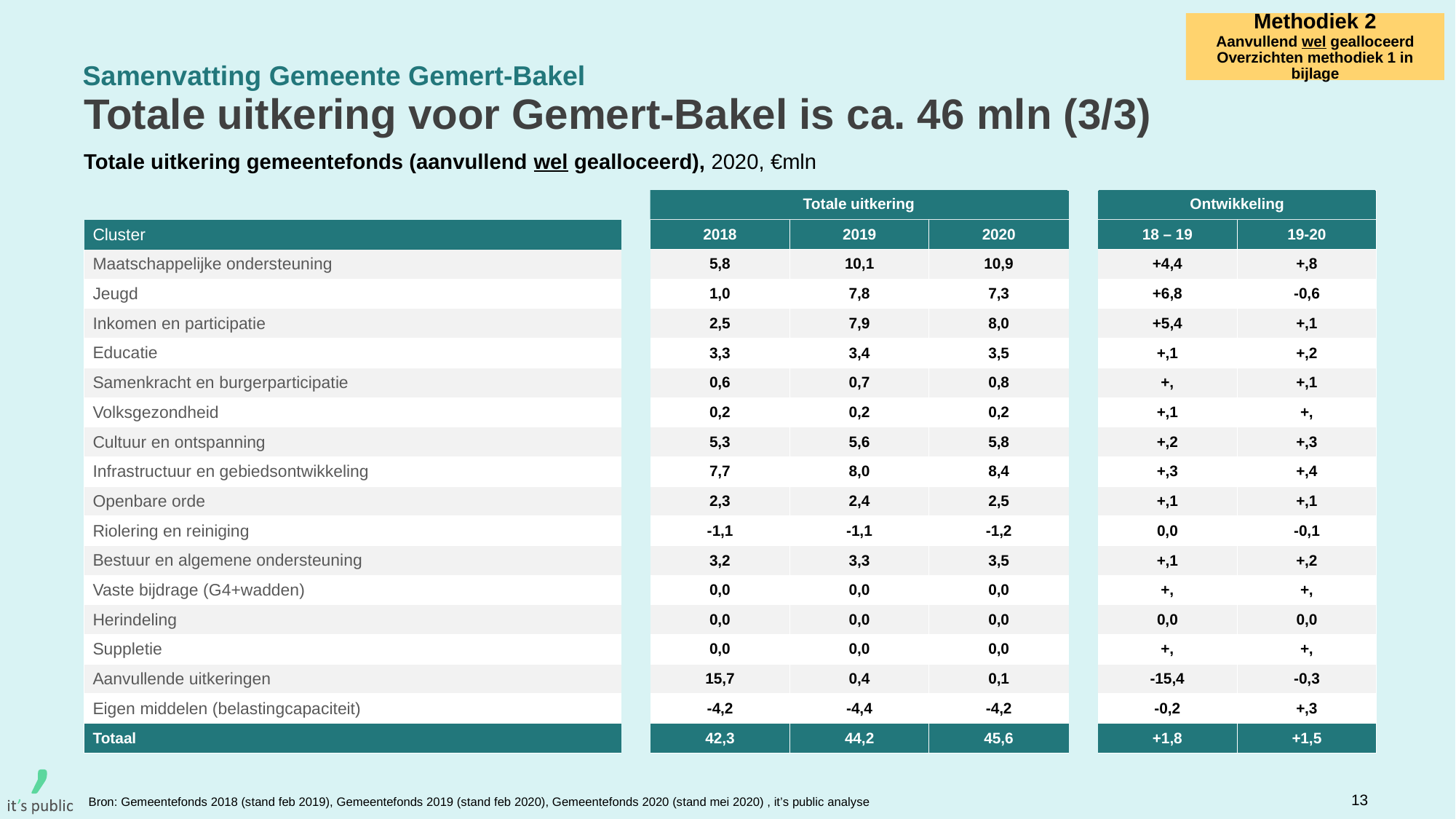

Methodiek 2
Aanvullend wel gealloceerd
Overzichten methodiek 1 in bijlage
Samenvatting Gemeente Gemert-Bakel
# Totale uitkering voor Gemert-Bakel is ca. 46 mln (3/3)
Totale uitkering gemeentefonds (aanvullend wel gealloceerd), 2020, €mln
|  |  |  |  |  |  |  |  |
| --- | --- | --- | --- | --- | --- | --- | --- |
| Cluster |  | 2018 | 2019 | 2020 |  | 18 – 19 | 19-20 |
| Maatschappelijke ondersteuning |  | 5,8 | 10,1 | 10,9 |  | +4,4 | +,8 |
| Jeugd |  | 1,0 | 7,8 | 7,3 |  | +6,8 | -0,6 |
| Inkomen en participatie |  | 2,5 | 7,9 | 8,0 |  | +5,4 | +,1 |
| Educatie |  | 3,3 | 3,4 | 3,5 |  | +,1 | +,2 |
| Samenkracht en burgerparticipatie |  | 0,6 | 0,7 | 0,8 |  | +, | +,1 |
| Volksgezondheid |  | 0,2 | 0,2 | 0,2 |  | +,1 | +, |
| Cultuur en ontspanning |  | 5,3 | 5,6 | 5,8 |  | +,2 | +,3 |
| Infrastructuur en gebiedsontwikkeling |  | 7,7 | 8,0 | 8,4 |  | +,3 | +,4 |
| Openbare orde |  | 2,3 | 2,4 | 2,5 |  | +,1 | +,1 |
| Riolering en reiniging |  | -1,1 | -1,1 | -1,2 |  | 0,0 | -0,1 |
| Bestuur en algemene ondersteuning |  | 3,2 | 3,3 | 3,5 |  | +,1 | +,2 |
| Vaste bijdrage (G4+wadden) |  | 0,0 | 0,0 | 0,0 |  | +, | +, |
| Herindeling |  | 0,0 | 0,0 | 0,0 |  | 0,0 | 0,0 |
| Suppletie |  | 0,0 | 0,0 | 0,0 |  | +, | +, |
| Aanvullende uitkeringen |  | 15,7 | 0,4 | 0,1 |  | -15,4 | -0,3 |
| Eigen middelen (belastingcapaciteit) |  | -4,2 | -4,4 | -4,2 |  | -0,2 | +,3 |
| Totaal |  | 42,3 | 44,2 | 45,6 |  | +1,8 | +1,5 |
Totale uitkering
Ontwikkeling

13
Bron: Gemeentefonds 2018 (stand feb 2019), Gemeentefonds 2019 (stand feb 2020), Gemeentefonds 2020 (stand mei 2020) , it’s public analyse